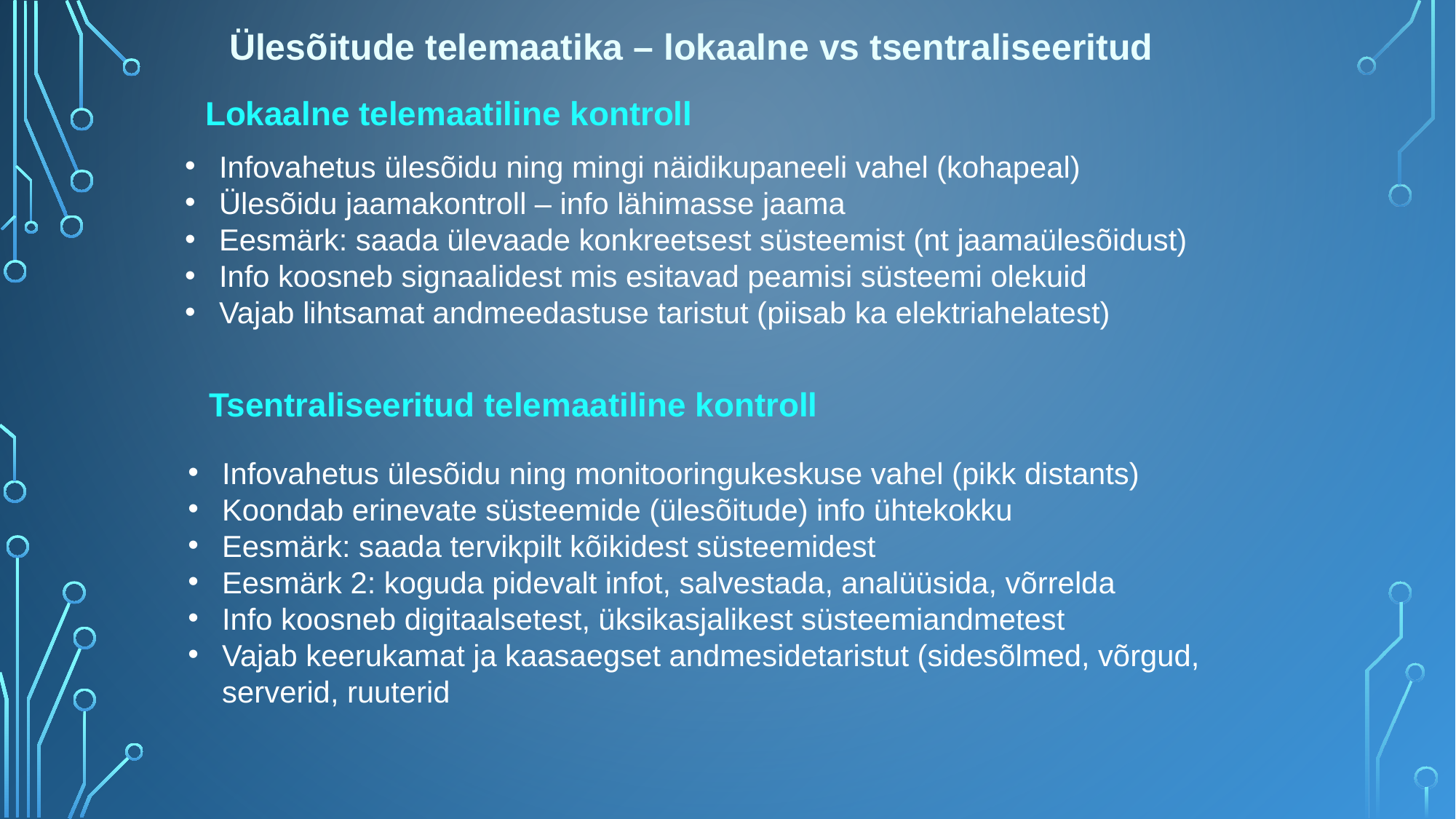

Ülesõitude telemaatika – lokaalne vs tsentraliseeritud
Lokaalne telemaatiline kontroll
Infovahetus ülesõidu ning mingi näidikupaneeli vahel (kohapeal)
Ülesõidu jaamakontroll – info lähimasse jaama
Eesmärk: saada ülevaade konkreetsest süsteemist (nt jaamaülesõidust)
Info koosneb signaalidest mis esitavad peamisi süsteemi olekuid
Vajab lihtsamat andmeedastuse taristut (piisab ka elektriahelatest)
Tsentraliseeritud telemaatiline kontroll
Infovahetus ülesõidu ning monitooringukeskuse vahel (pikk distants)
Koondab erinevate süsteemide (ülesõitude) info ühtekokku
Eesmärk: saada tervikpilt kõikidest süsteemidest
Eesmärk 2: koguda pidevalt infot, salvestada, analüüsida, võrrelda
Info koosneb digitaalsetest, üksikasjalikest süsteemiandmetest
Vajab keerukamat ja kaasaegset andmesidetaristut (sidesõlmed, võrgud, serverid, ruuterid